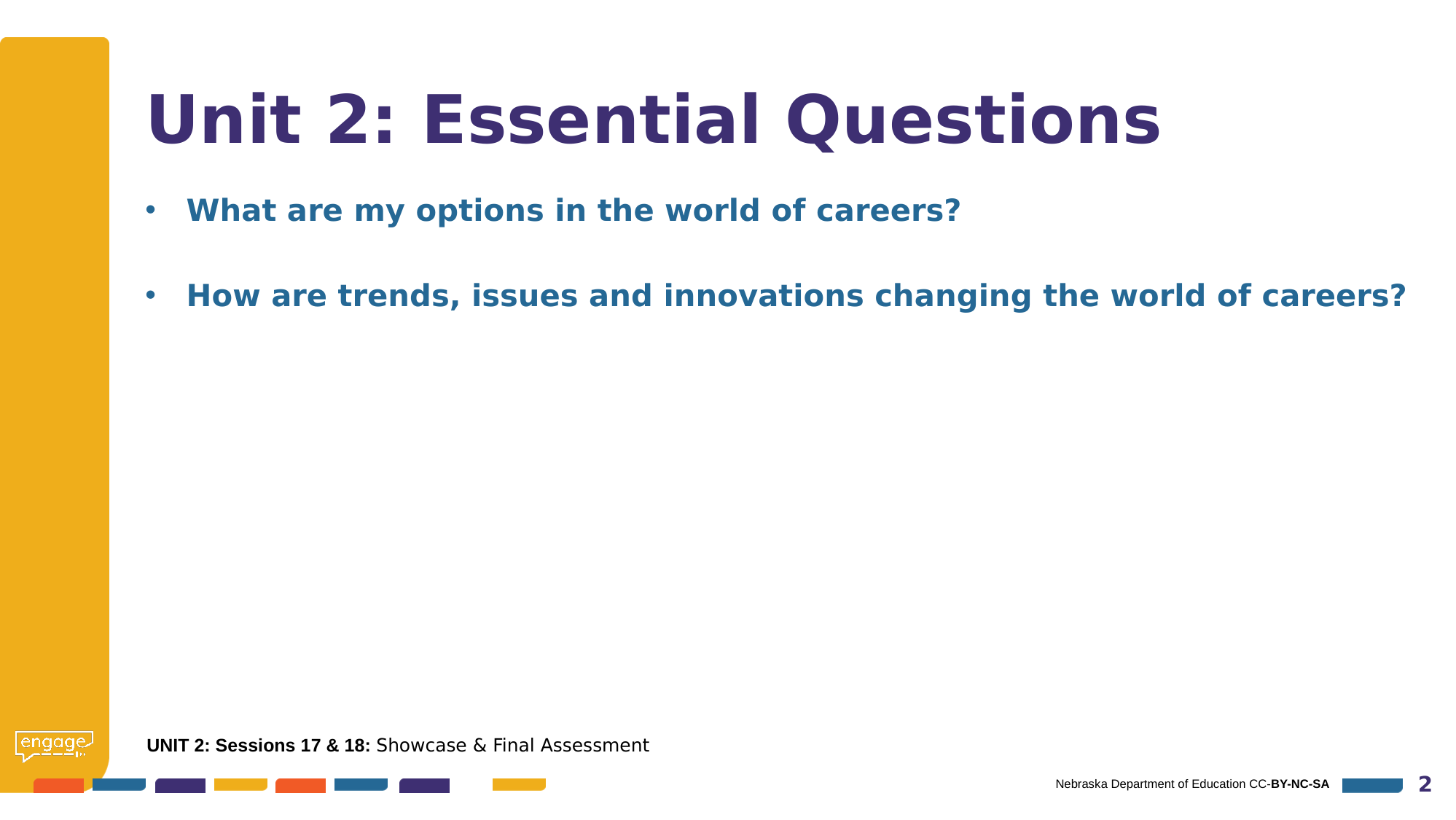

# Unit 2: Essential Questions
What are my options in the world of careers?

How are trends, issues and innovations changing the world of careers?
UNIT 2: Sessions 17 & 18: Showcase & Final Assessment